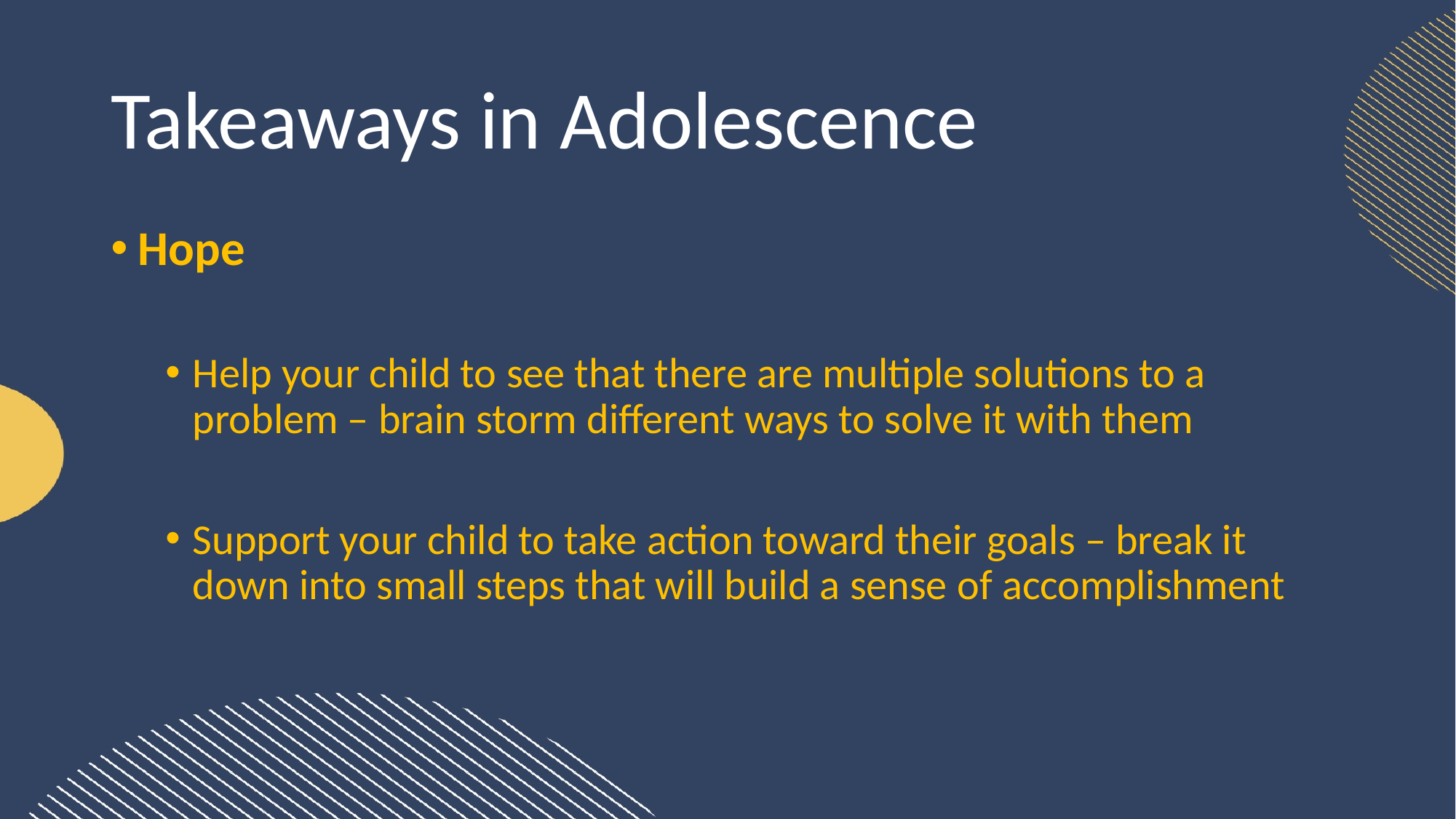

# Takeaways in Adolescence
Hope

Help your child to see that there are multiple solutions to a problem – brain storm different ways to solve it with them

Support your child to take action toward their goals – break it down into small steps that will build a sense of accomplishment